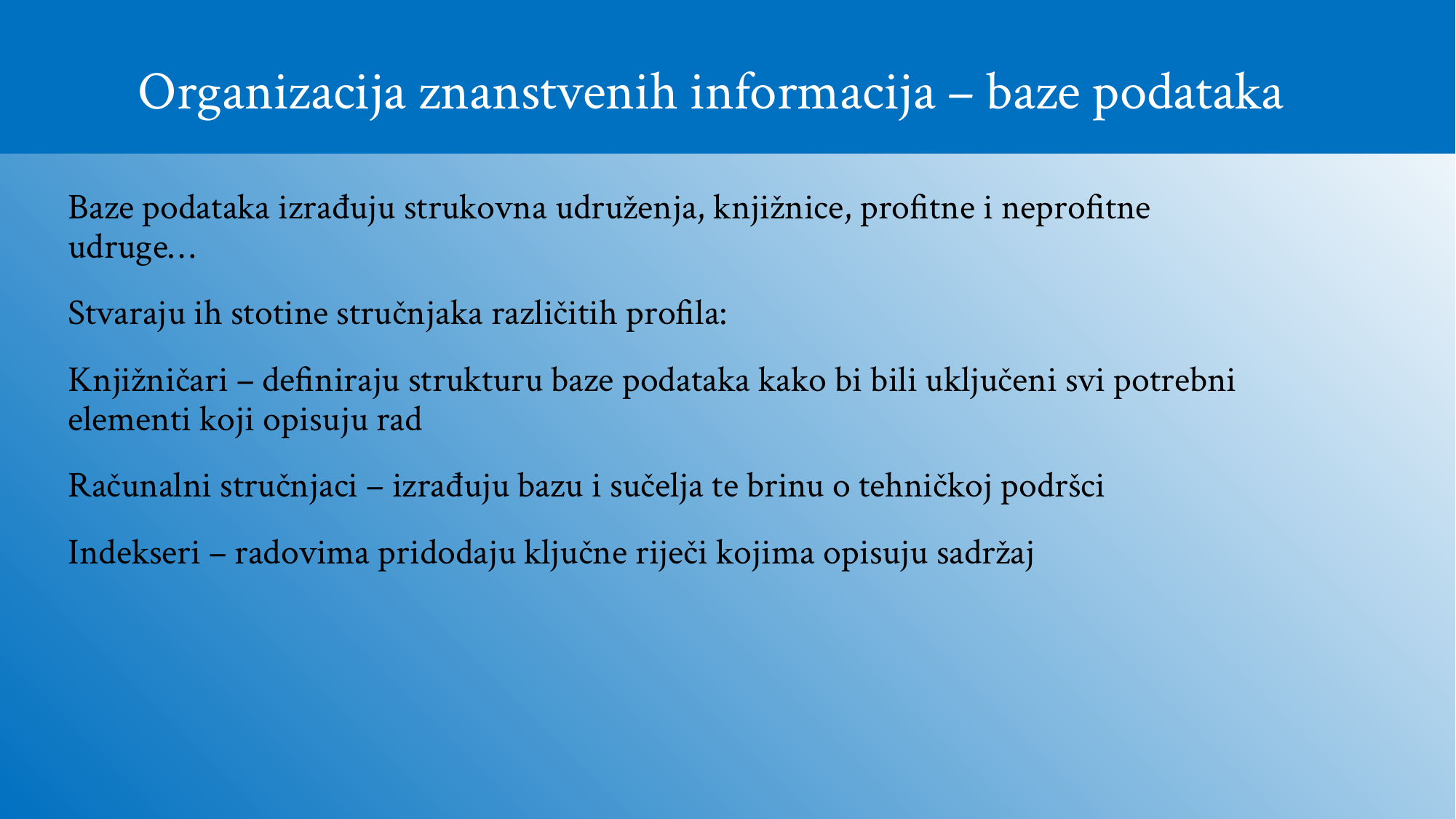

# Organizacija znanstvenih informacija – baze podataka
Baze podataka izrađuju strukovna udruženja, knjižnice, profitne i neprofitne udruge…
Stvaraju ih stotine stručnjaka različitih profila:
Knjižničari – definiraju strukturu baze podataka kako bi bili uključeni svi potrebni elementi koji opisuju rad
Računalni stručnjaci – izrađuju bazu i sučelja te brinu o tehničkoj podršci
Indekseri – radovima pridodaju ključne riječi kojima opisuju sadržaj